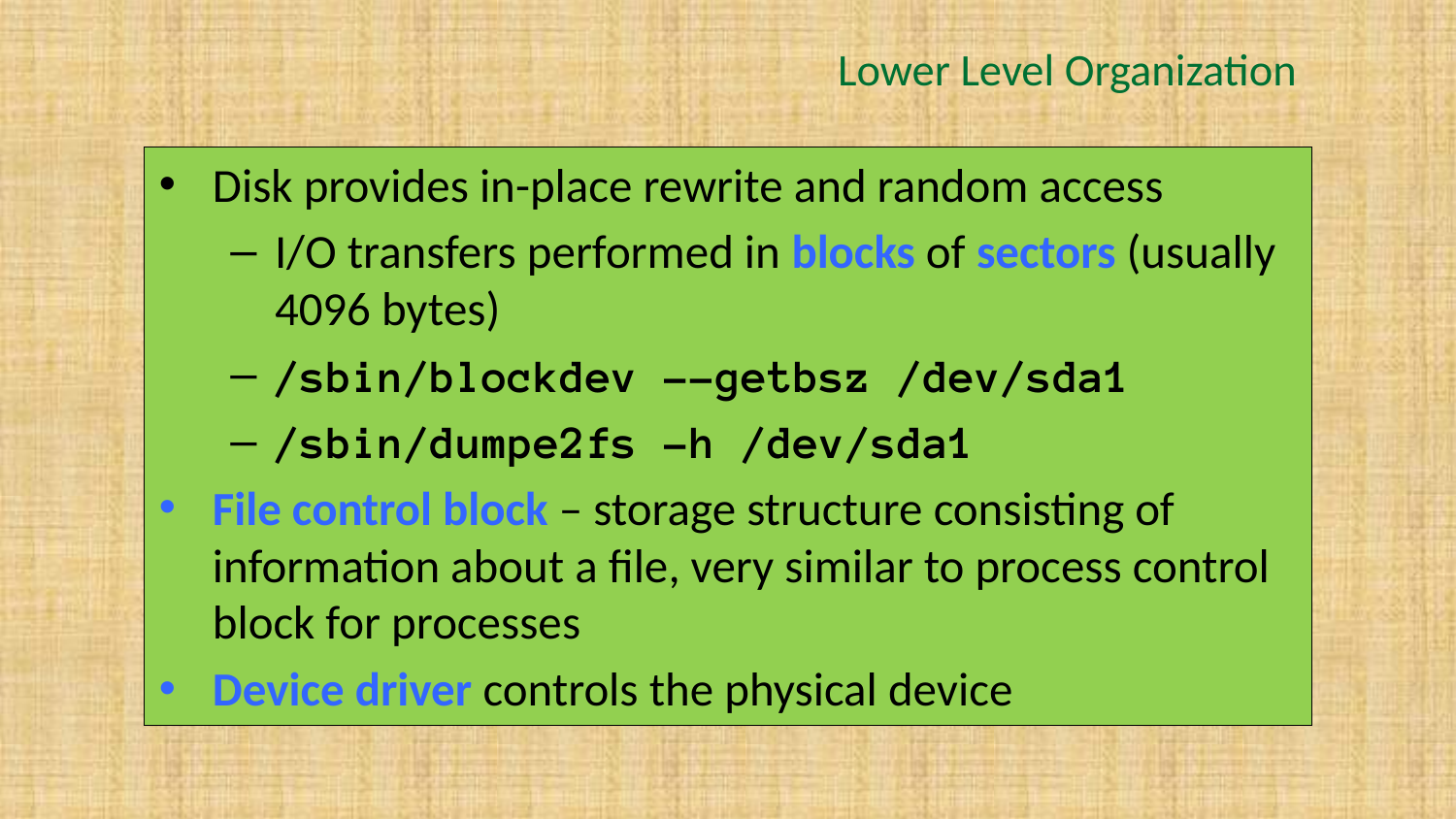

# Lower Level Organization
Disk provides in-place rewrite and random access
I/O transfers performed in blocks of sectors (usually 4096 bytes)
/sbin/blockdev --getbsz /dev/sda1
/sbin/dumpe2fs -h /dev/sda1
File control block – storage structure consisting of information about a file, very similar to process control block for processes
Device driver controls the physical device